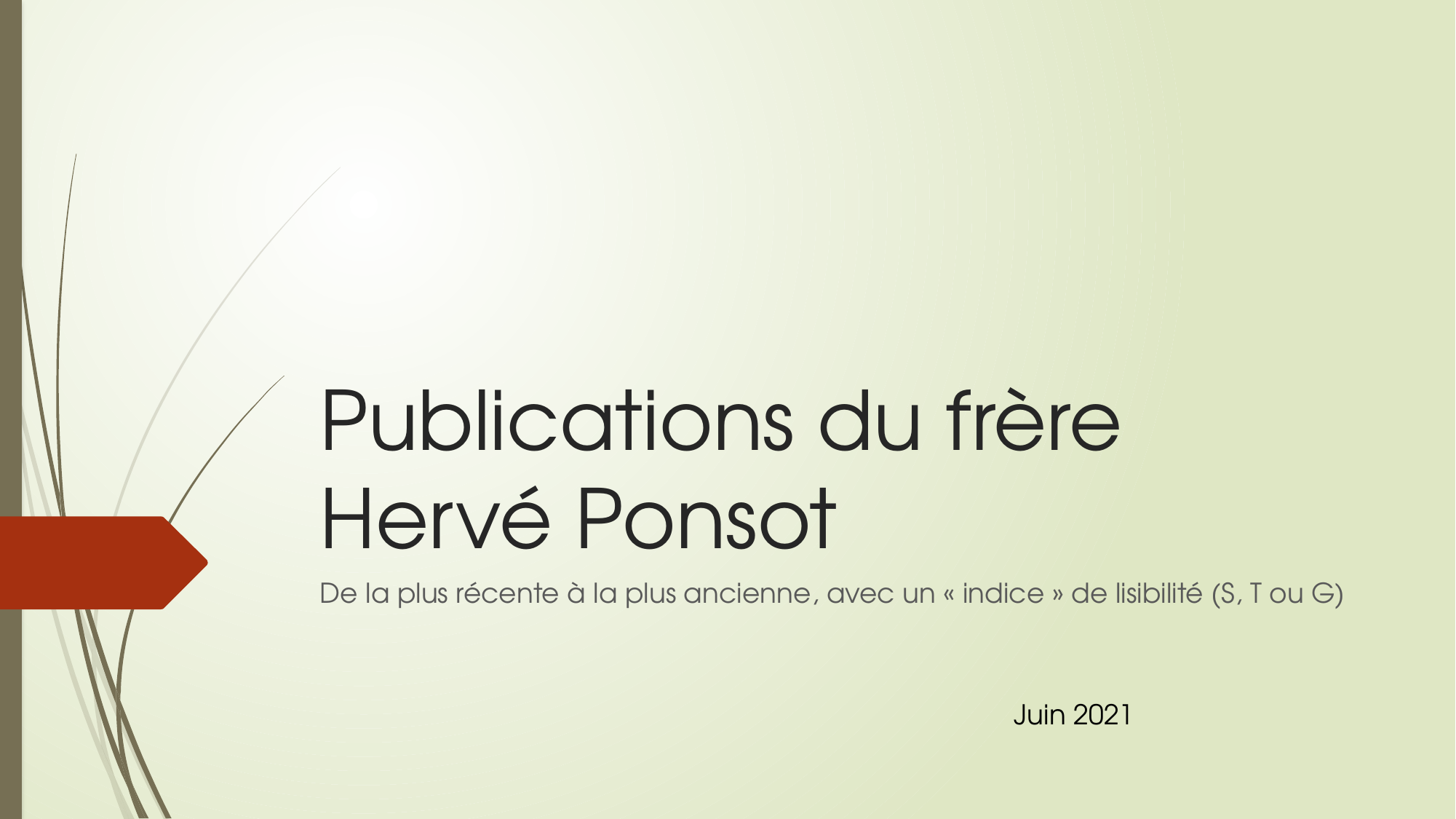

# Publications du frère Hervé Ponsot
De la plus récente à la plus ancienne, avec un « indice » de lisibilité (S, T ou G)
Juin 2021